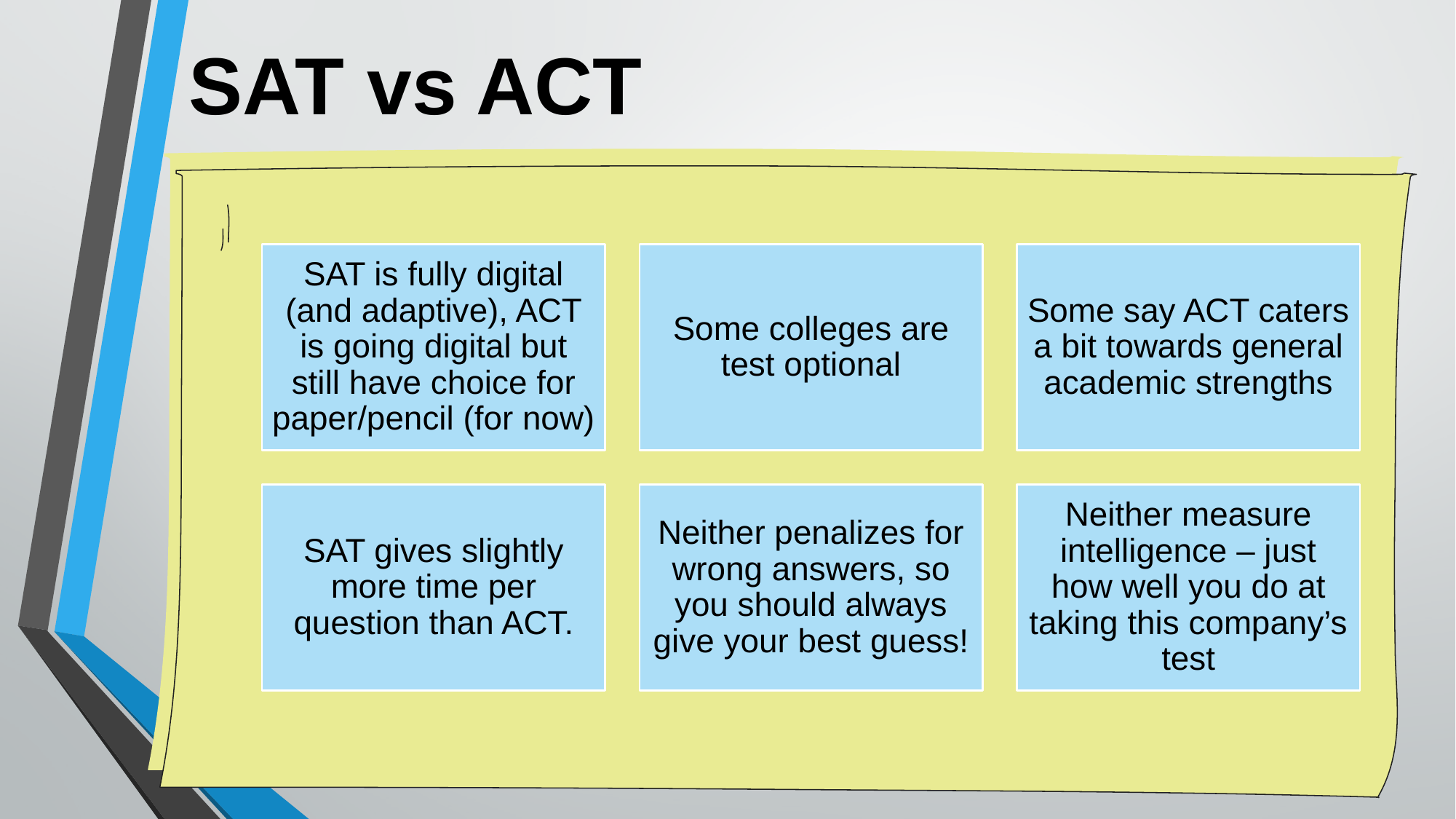

# SAT vs ACT

SAT is fully digital (and adaptive), ACT is going digital but still have choice for paper/pencil (for now)
Some colleges are test optional
Some say ACT caters a bit towards general academic strengths
SAT gives slightly more time per question than ACT.
Neither penalizes for wrong answers, so you should always give your best guess!
Neither measure intelligence – just how well you do at taking this company’s test